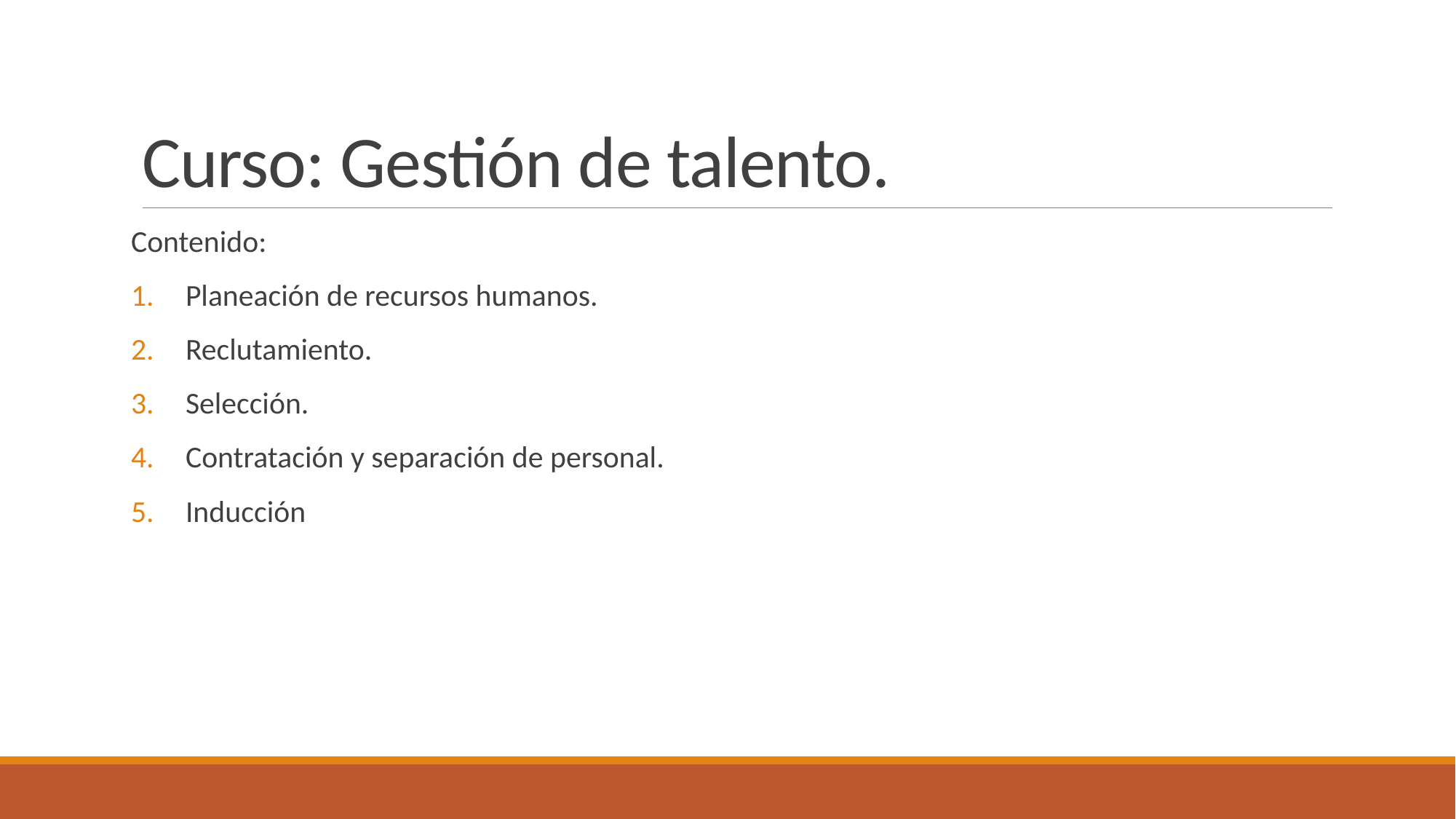

# Curso: Gestión de talento.
Contenido:
Planeación de recursos humanos.
Reclutamiento.
Selección.
Contratación y separación de personal.
Inducción